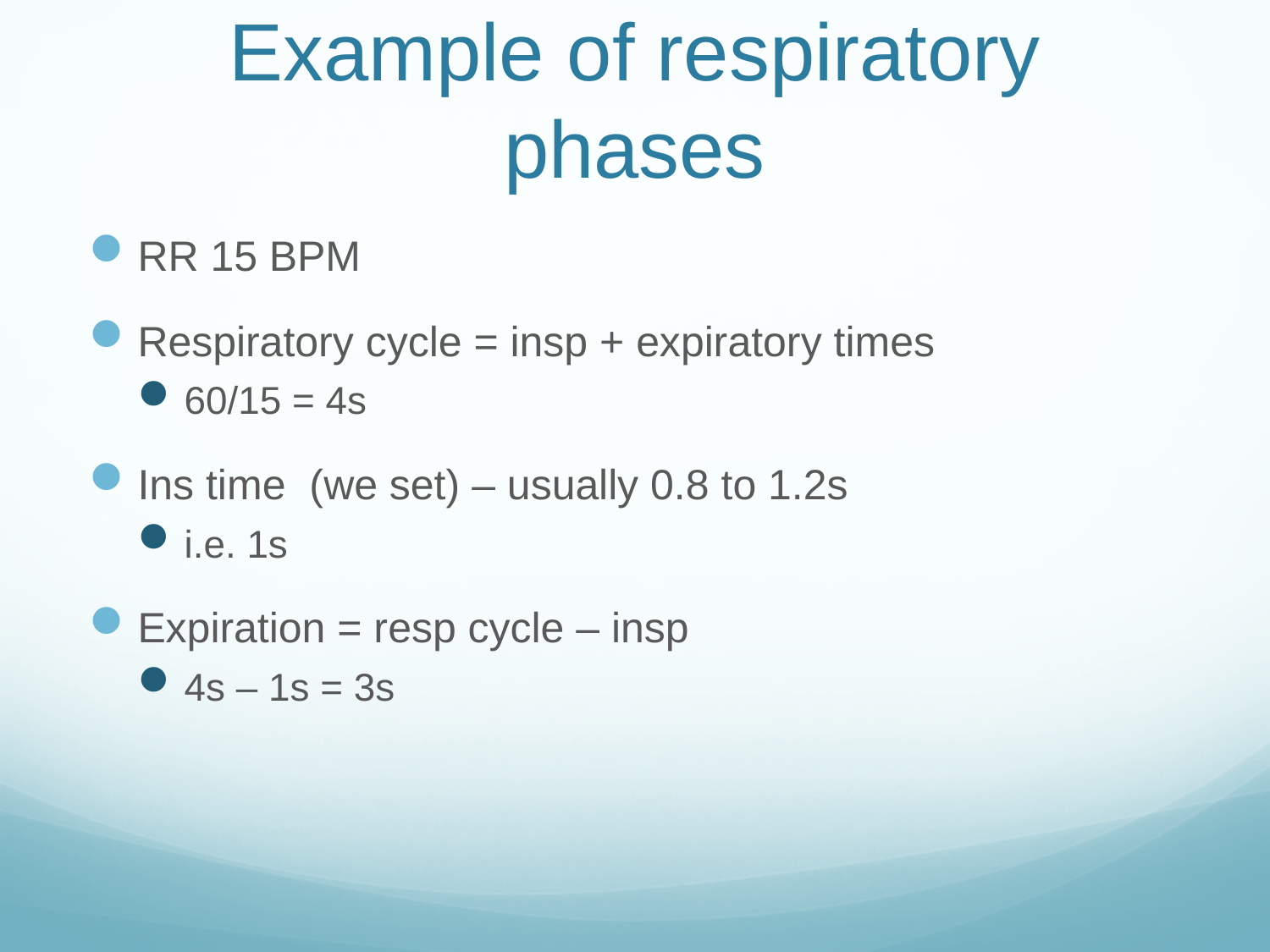

# Example of respiratory phases
RR 15 BPM
Respiratory cycle = insp + expiratory times
60/15 = 4s
Ins time  (we set) – usually 0.8 to 1.2s
i.e. 1s
Expiration = resp cycle – insp
4s – 1s = 3s